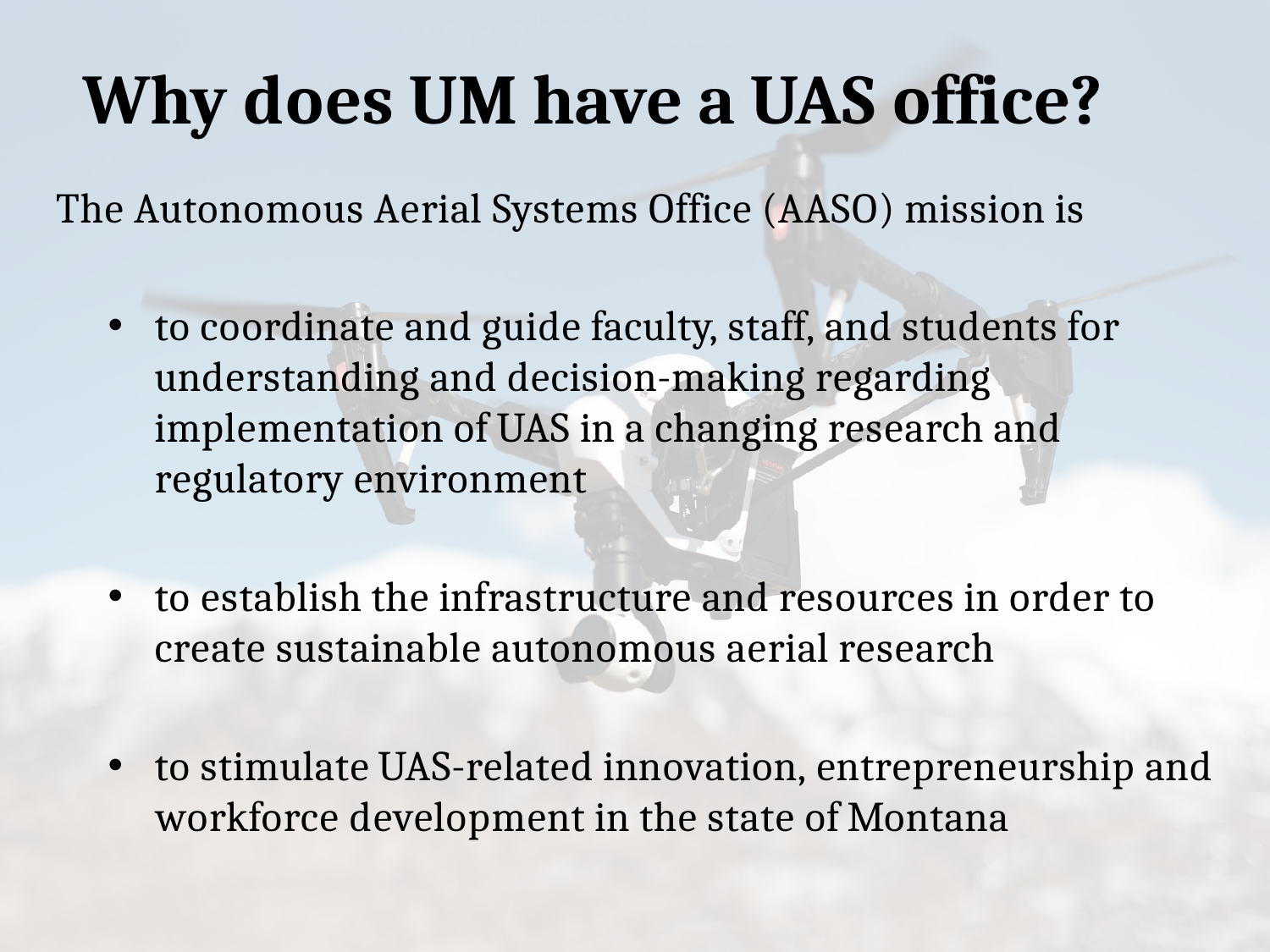

# Why does UM have a UAS office?
   The Autonomous Aerial Systems Office (AASO) mission is

to coordinate and guide faculty, staff, and students for understanding and decision-making regarding implementation of UAS in a changing research and regulatory environment

to establish the infrastructure and resources in order to create sustainable autonomous aerial research

to stimulate UAS-related innovation, entrepreneurship and workforce development in the state of Montana